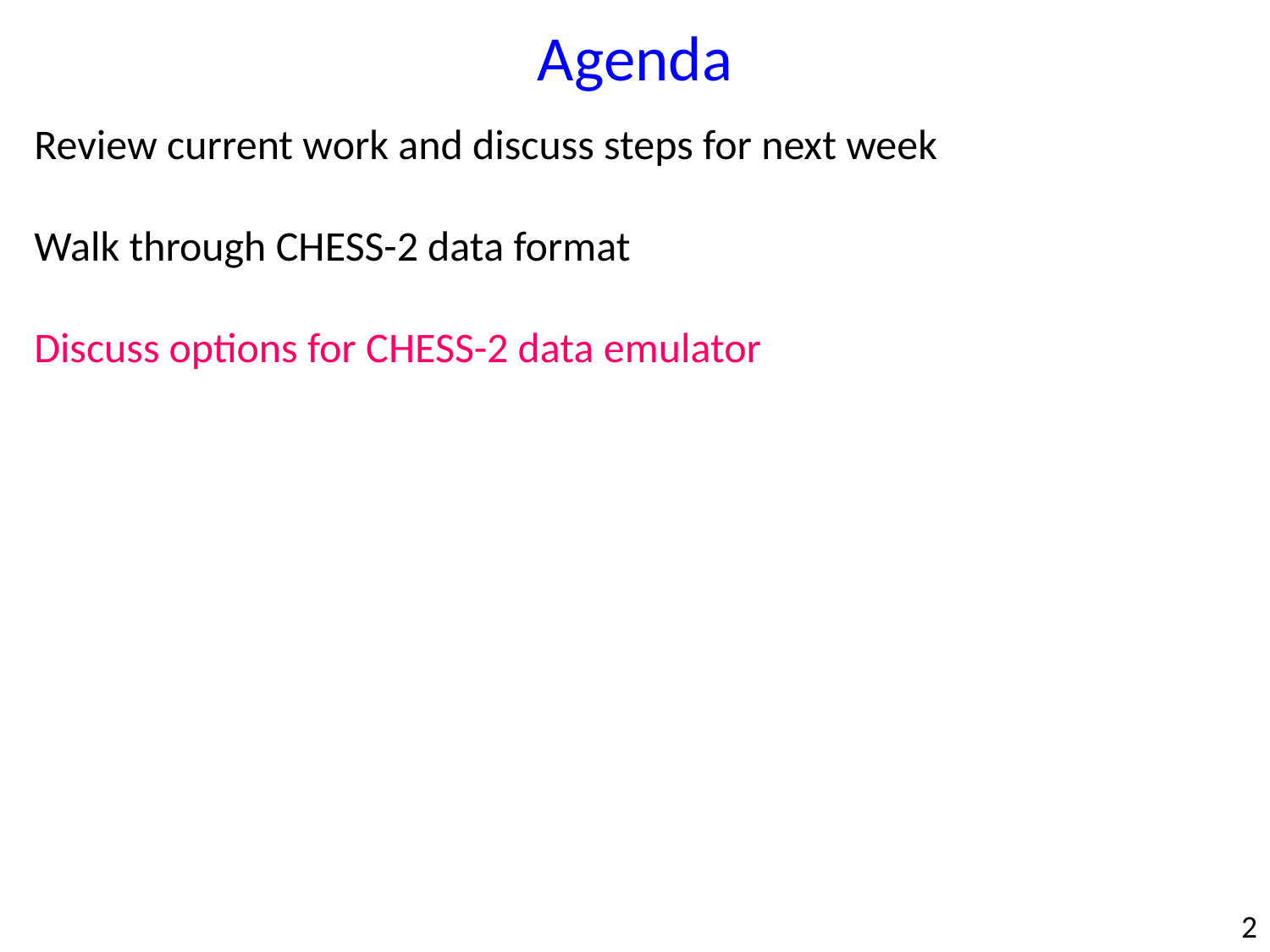

Agenda
Review current work and discuss steps for next week

Walk through CHESS-2 data format

Discuss options for CHESS-2 data emulator

2